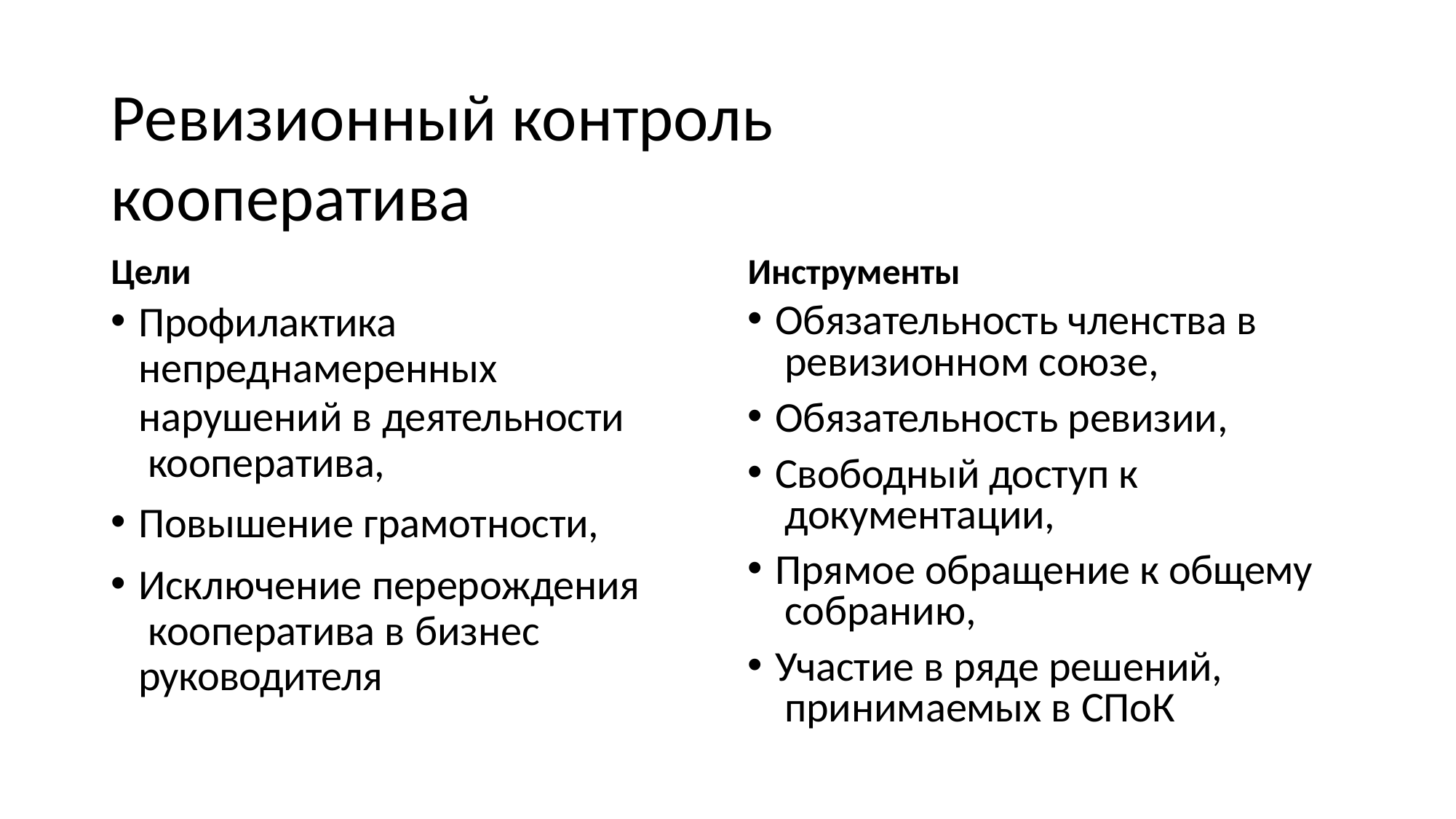

# Ревизионный контроль кооператива
Цели
Профилактика
непреднамеренных
нарушений в деятельности  кооператива,
Повышение грамотности,
Исключение перерождения  кооператива в бизнес
руководителя
Инструменты
Обязательность членства в  ревизионном союзе,
Обязательность ревизии,
Свободный доступ к  документации,
Прямое обращение к общему  собранию,
Участие в ряде решений,  принимаемых в СПоК